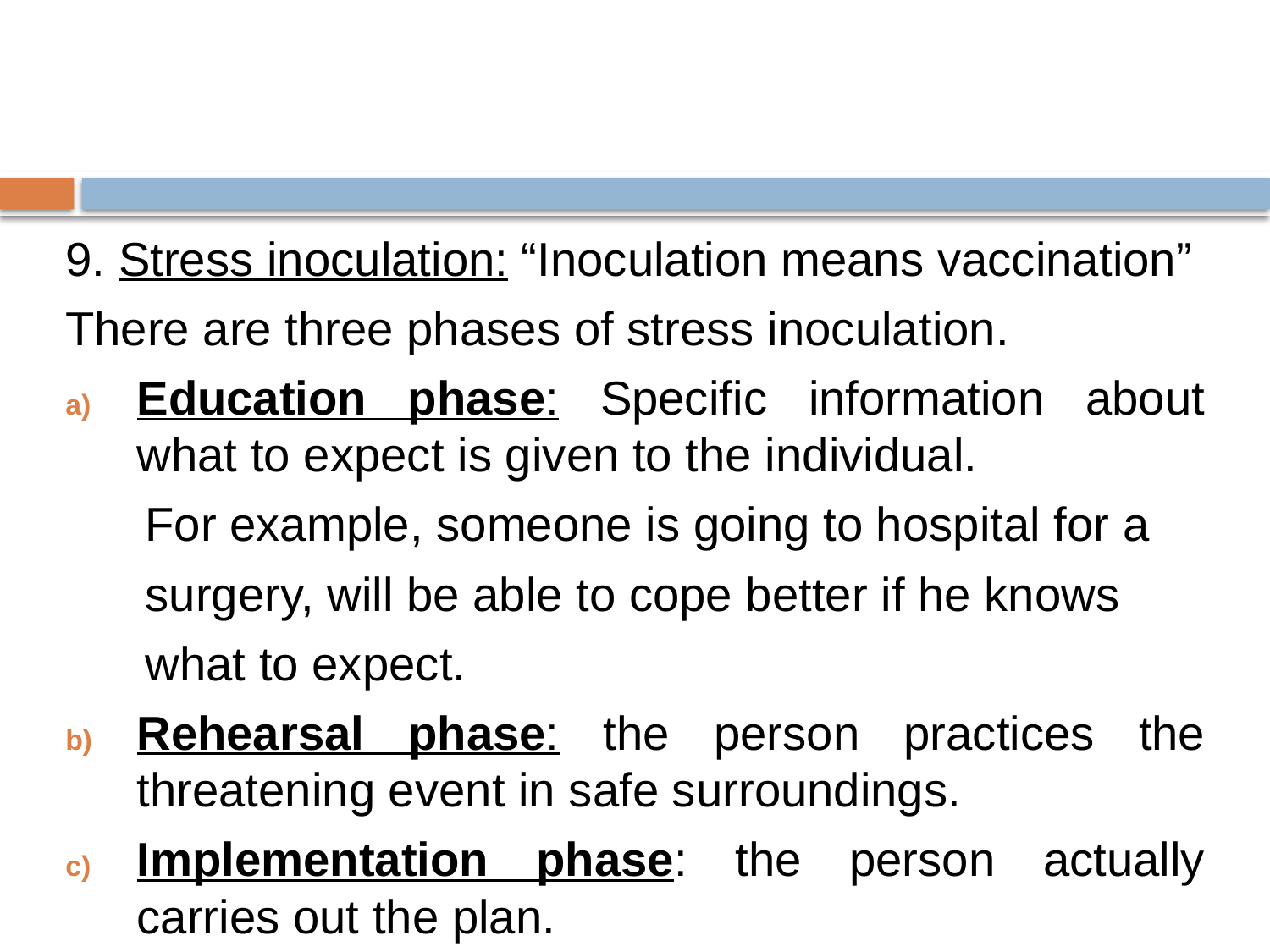

#
9. Stress inoculation: “Inoculation means vaccination”
There are three phases of stress inoculation.
Education phase: Specific information about what to expect is given to the individual.
      For example, someone is going to hospital for a
      surgery, will be able to cope better if he knows
      what to expect.
Rehearsal phase: the person practices the threatening event in safe surroundings.
Implementation phase: the person actually carries out the plan.